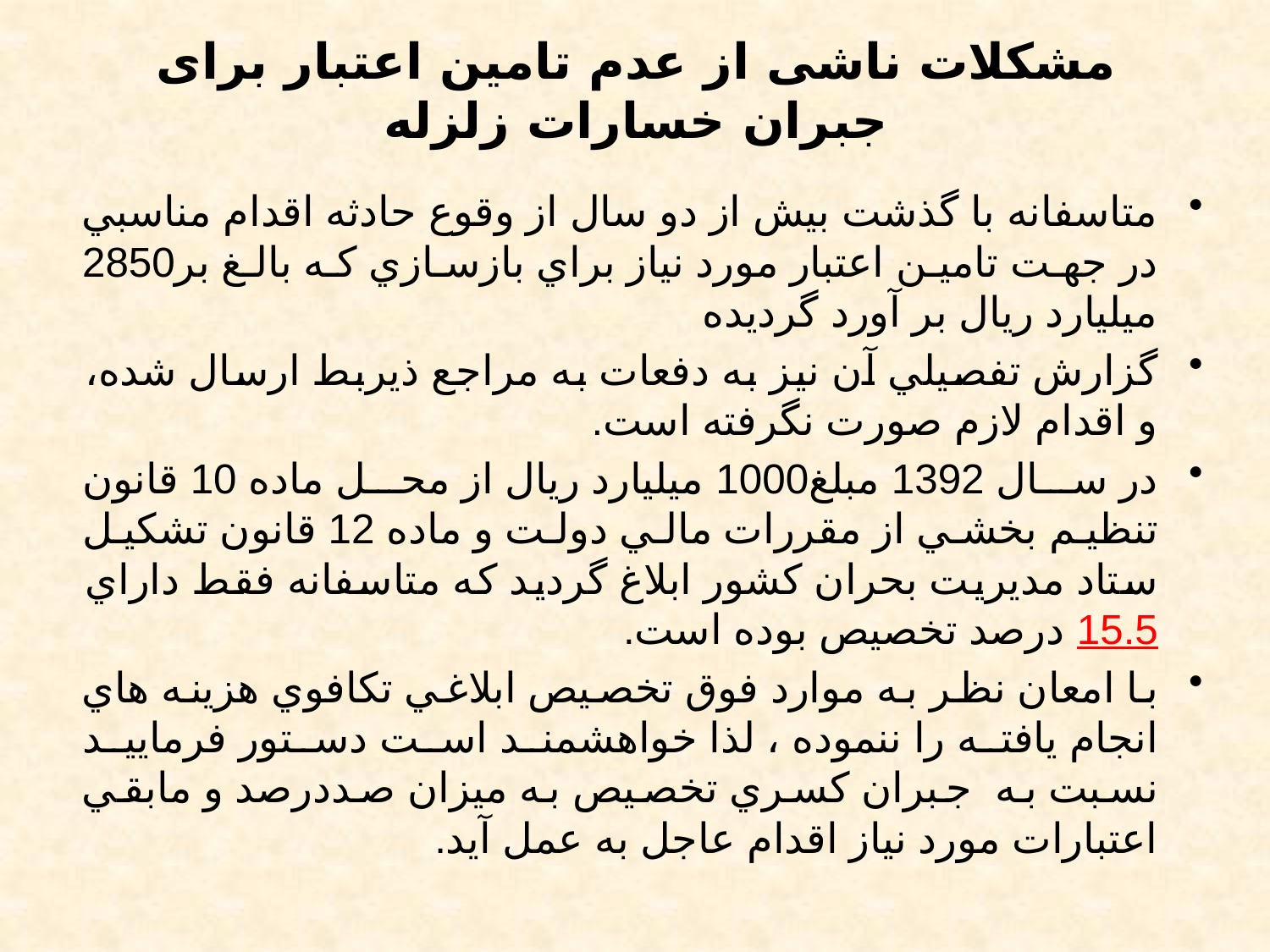

# مشکلات ناشی از عدم تامین اعتبار برای جبران خسارات زلزله
متاسفانه با گذشت بيش از دو سال از وقوع حادثه اقدام مناسبي در جهت تامين اعتبار مورد نياز براي بازسازي كه بالغ بر2850 ميليارد ريال بر آورد گرديده
گزارش تفصيلي آن نيز به دفعات به مراجع ذيربط ارسال شده، و اقدام لازم صورت نگرفته است.
در سال 1392 مبلغ1000 ميليارد ريال از محل ماده 10 قانون تنظيم بخشي از مقررات مالي دولت و ماده 12 قانون تشكيل ستاد مديريت بحران كشور ابلاغ گرديد كه متاسفانه فقط داراي 15.5 درصد تخصيص بوده است.
با امعان نظر به موارد فوق تخصيص ابلاغي تكافوي هزينه هاي انجام يافته را ننموده ، لذا خواهشمند است دستور فرماييد نسبت به  جبران كسري تخصيص به ميزان صددرصد و مابقي اعتبارات مورد نياز اقدام عاجل به عمل آيد.